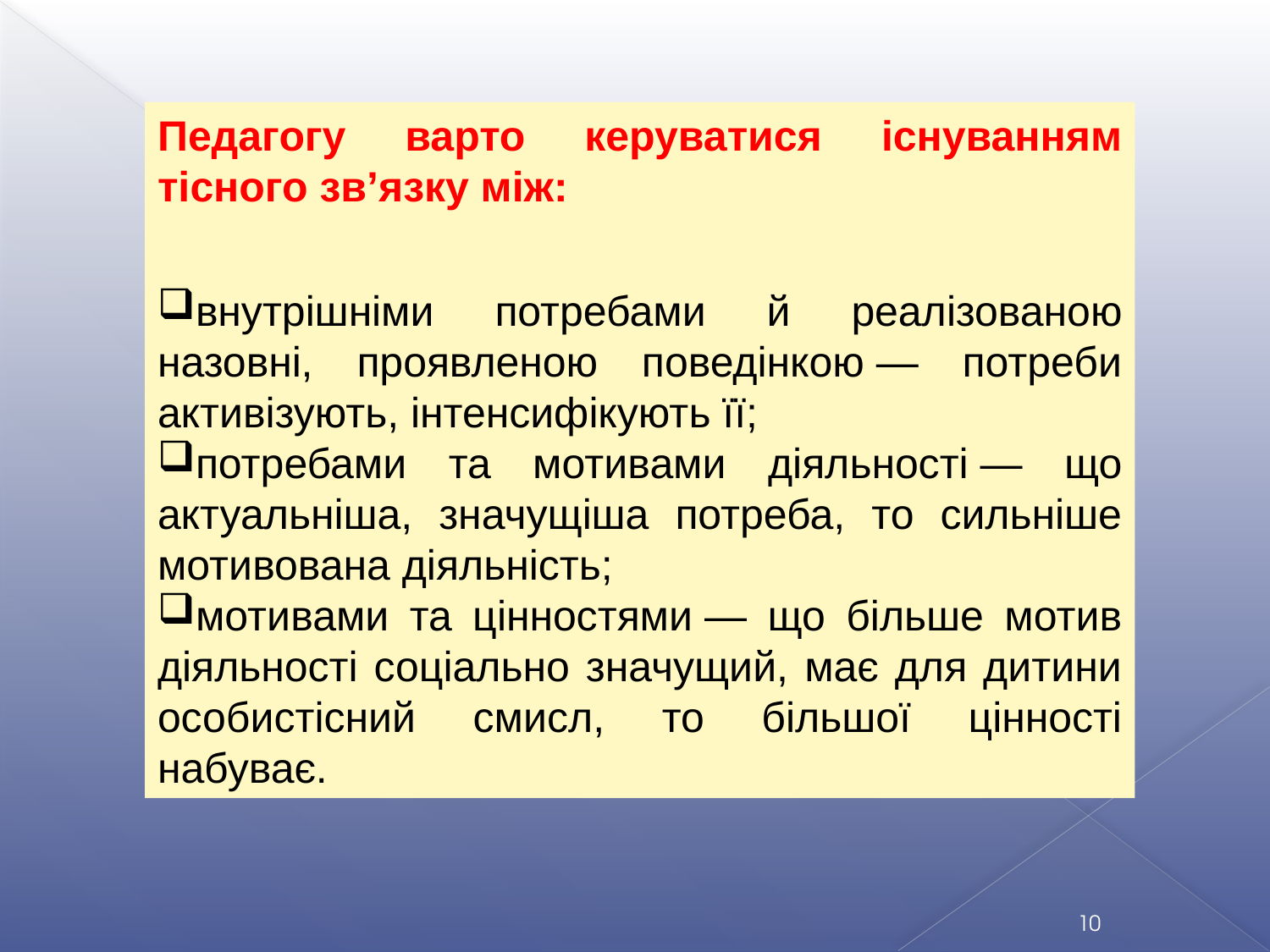

Педагогу варто керуватися існуванням тісного зв’язку між:

внутрішніми потребами й реалізованою назовні, проявленою поведінкою — потреби активізують, інтенсифікують її;
потребами та мотивами діяльності — що актуальніша, значущіша потреба, то сильніше мотивована діяльність;
мотивами та цінностями — що більше мотив діяльності соціально значущий, має для дитини особистісний смисл, то більшої цінності набуває.
10